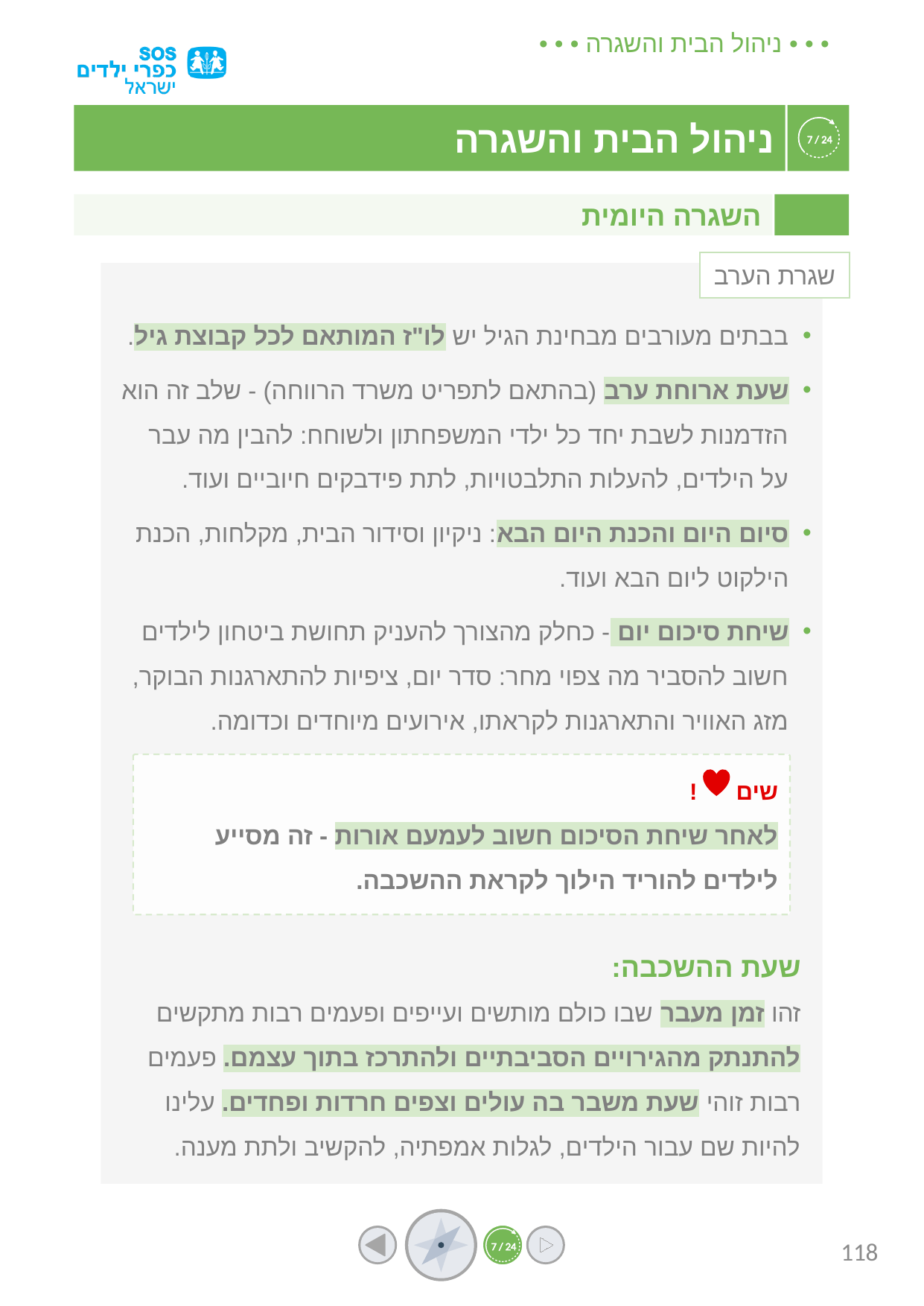

השגרה היומית

שגרת הערב

בבתים מעורבים מבחינת הגיל יש לו"ז המותאם לכל קבוצת גיל.
שעת ארוחת ערב (בהתאם לתפריט משרד הרווחה) - שלב זה הוא הזדמנות לשבת יחד כל ילדי המשפחתון ולשוחח: להבין מה עבר על הילדים, להעלות התלבטויות, לתת פידבקים חיוביים ועוד.
סיום היום והכנת היום הבא: ניקיון וסידור הבית, מקלחות, הכנת הילקוט ליום הבא ועוד.
שיחת סיכום יום - כחלק מהצורך להעניק תחושת ביטחון לילדים חשוב להסביר מה צפוי מחר: סדר יום, ציפיות להתארגנות הבוקר, מזג האוויר והתארגנות לקראתו, אירועים מיוחדים וכדומה.

שים      !
לאחר שיחת הסיכום חשוב לעמעם אורות - זה מסייע לילדים להוריד הילוך לקראת ההשכבה.

שעת ההשכבה:
זהו זמן מעבר שבו כולם מותשים ועייפים ופעמים רבות מתקשים להתנתק מהגירויים הסביבתיים ולהתרכז בתוך עצמם. פעמים רבות זוהי שעת משבר בה עולים וצפים חרדות ופחדים. עלינו להיות שם עבור הילדים, לגלות אמפתיה, להקשיב ולתת מענה.

118